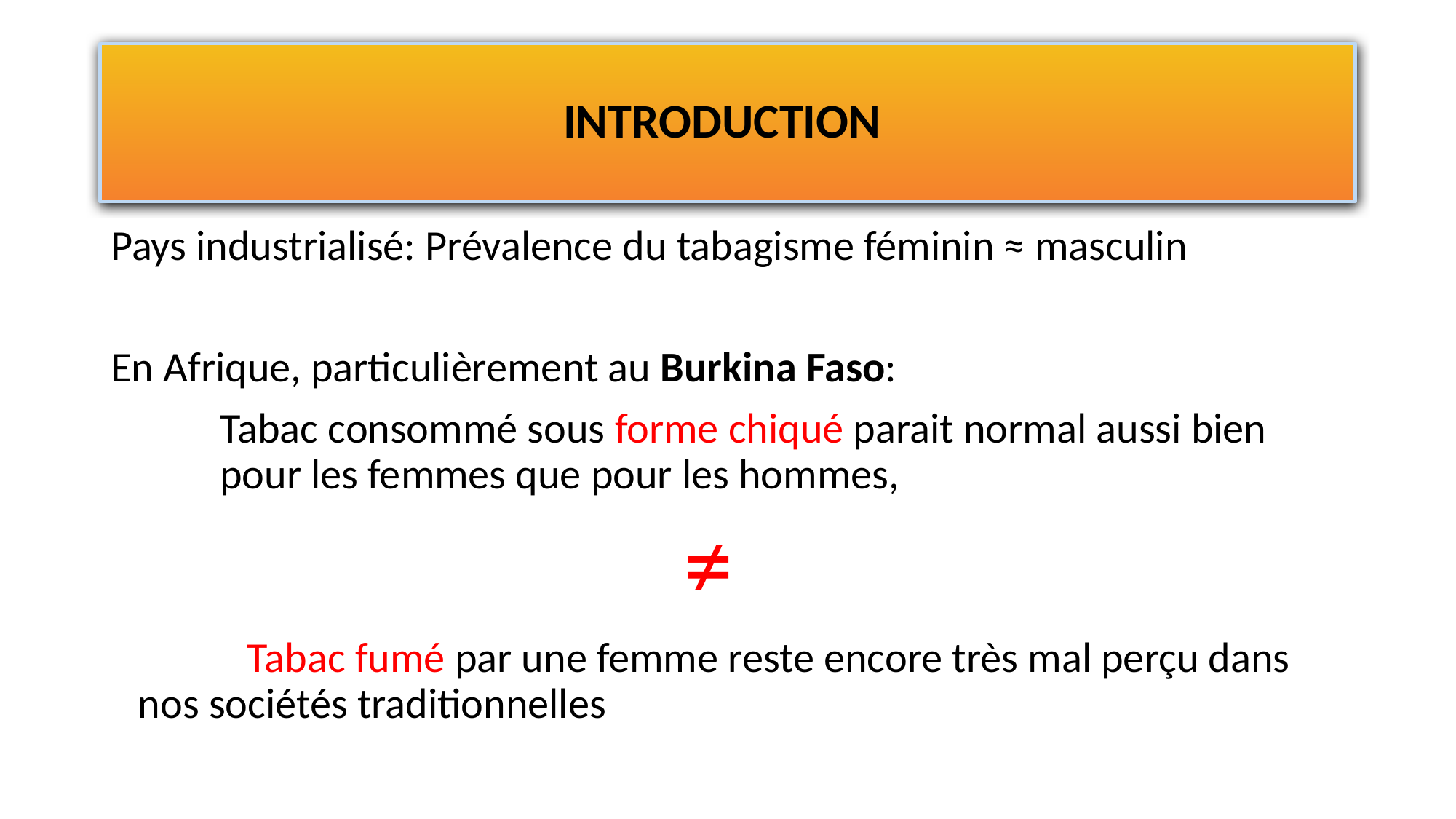

# INTRODUCTION
Pays industrialisé: Prévalence du tabagisme féminin ≈ masculin

En Afrique, particulièrement au Burkina Faso:
	Tabac consommé sous forme chiqué parait normal aussi bien 	 	pour les femmes que pour les hommes,
						≠
		Tabac fumé par une femme reste encore très mal perçu dans 	nos sociétés traditionnelles